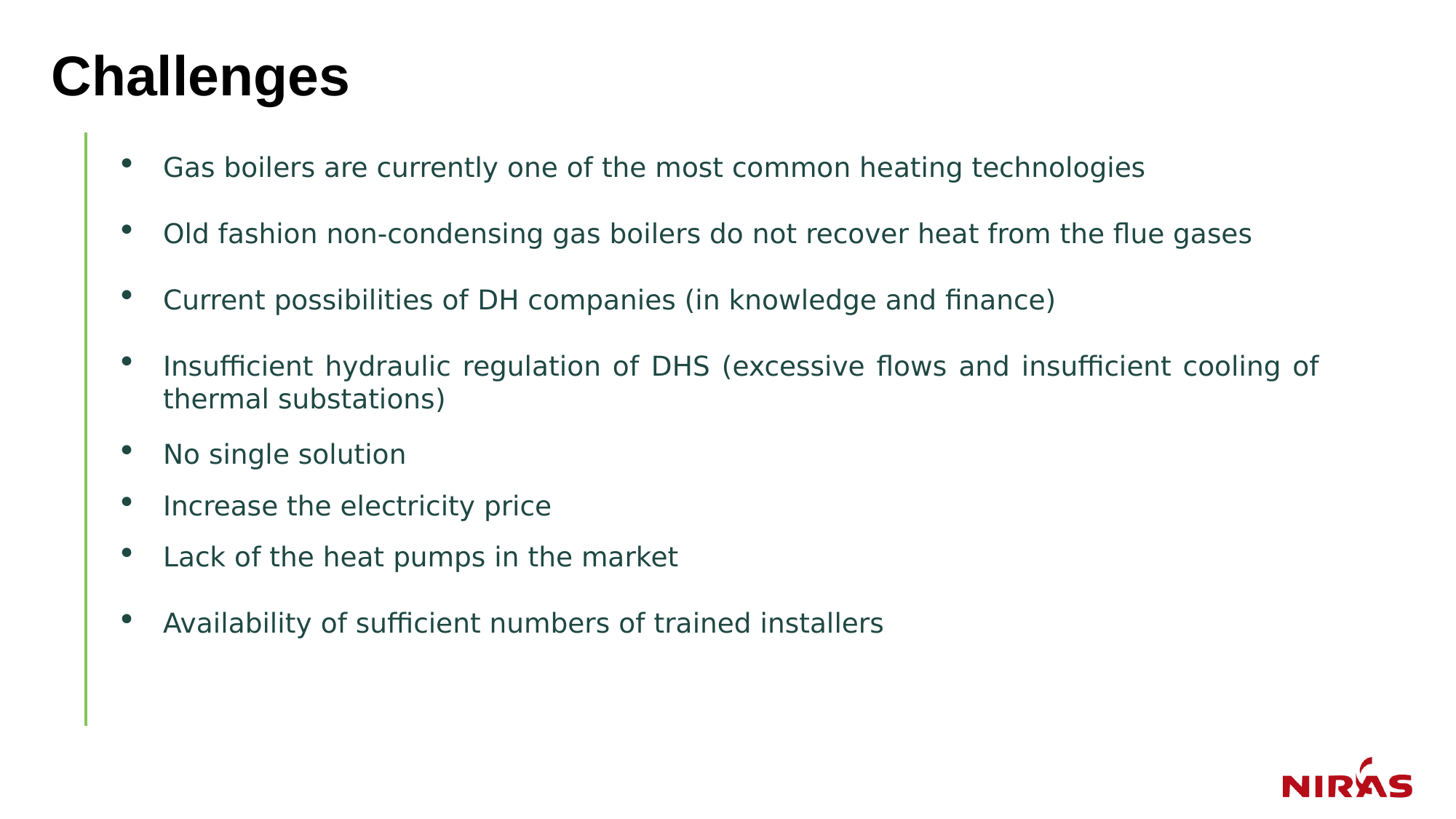

Challenges
Gas boilers are currently one of the most common heating technologies
Old fashion non-condensing gas boilers do not recover heat from the flue gases
Current possibilities of DH companies (in knowledge and finance)
Insufficient hydraulic regulation of DHS (excessive flows and insufficient cooling of thermal substations)
No single solution
Increase the electricity price
Lack of the heat pumps in the market
Availability of sufficient numbers of trained installers

13